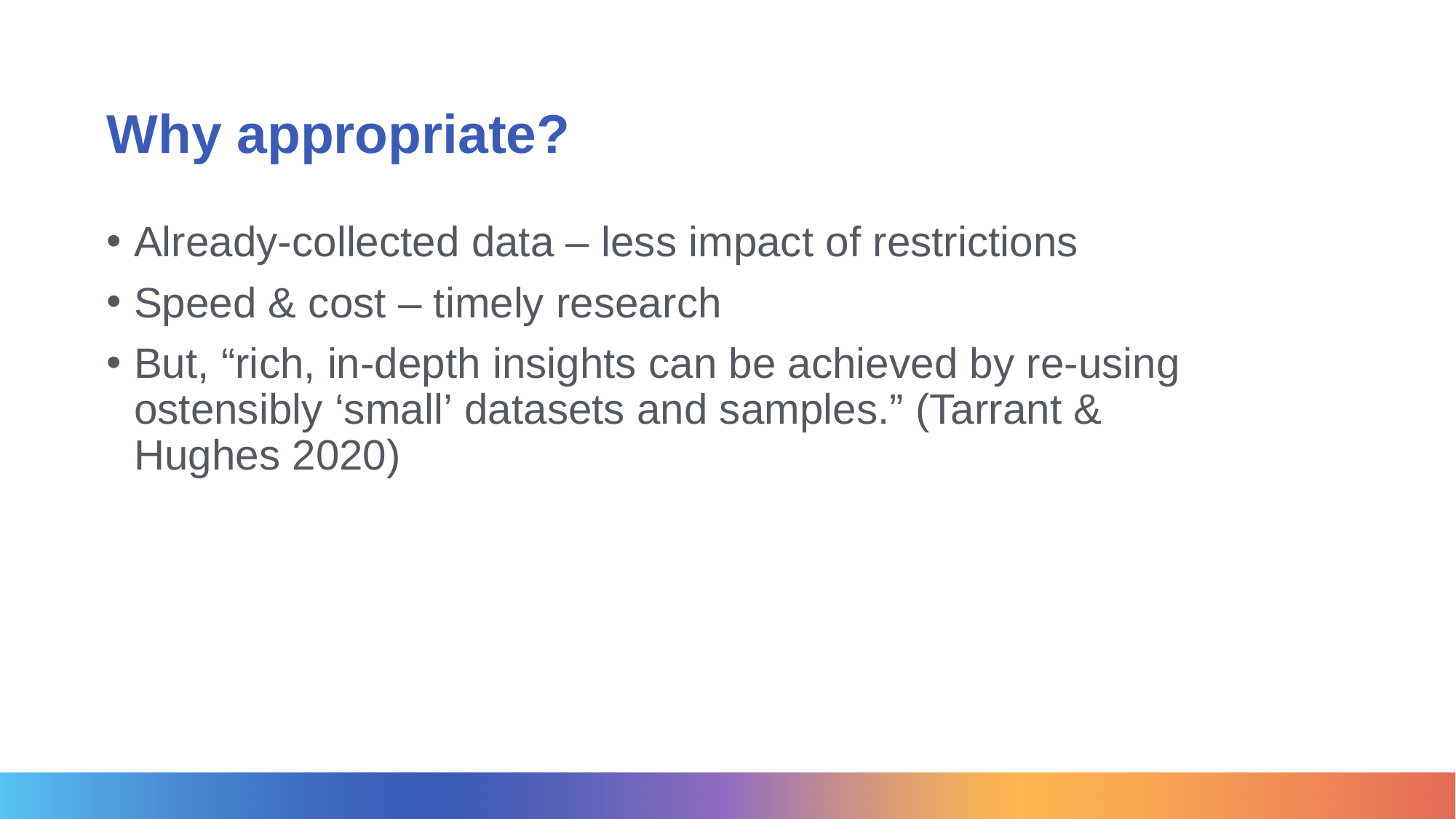

# Why appropriate?
Already-collected data – less impact of restrictions
Speed & cost – timely research
But, “rich, in-depth insights can be achieved by re-using ostensibly ‘small’ datasets and samples.” (Tarrant & Hughes 2020)